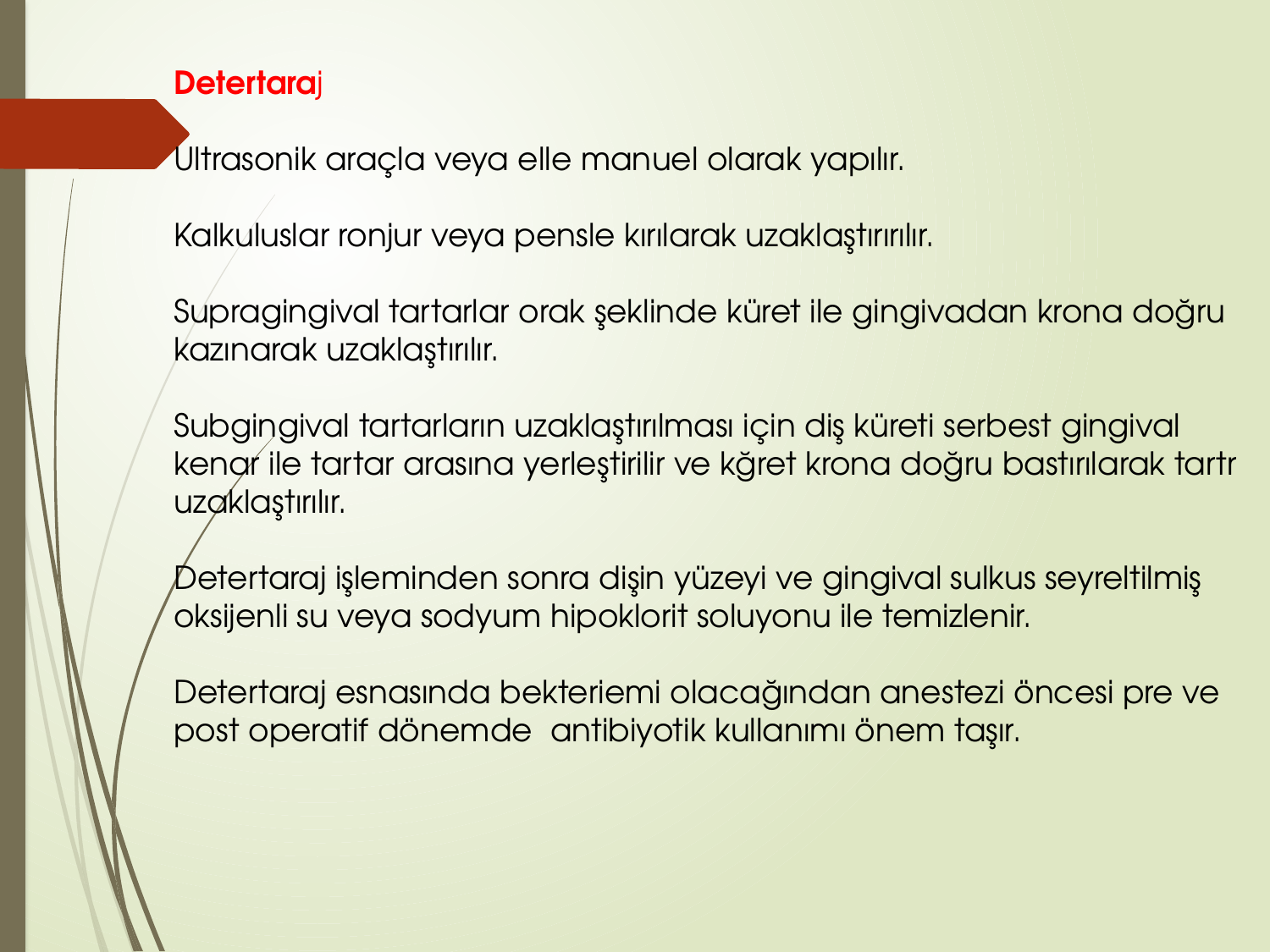

Detertaraj

Ultrasonik araçla veya elle manuel olarak yapılır.

Kalkuluslar ronjur veya pensle kırılarak uzaklaştırırılır.

Supragingival tartarlar orak şeklinde küret ile gingivadan krona doğru kazınarak uzaklaştırılır.

Subgingival tartarların uzaklaştırılması için diş küreti serbest gingival kenar ile tartar arasına yerleştirilir ve kğret krona doğru bastırılarak tartr uzaklaştırılır.

Detertaraj işleminden sonra dişin yüzeyi ve gingival sulkus seyreltilmiş oksijenli su veya sodyum hipoklorit soluyonu ile temizlenir.

Detertaraj esnasında bekteriemi olacağından anestezi öncesi pre ve post operatif dönemde  antibiyotik kullanımı önem taşır.